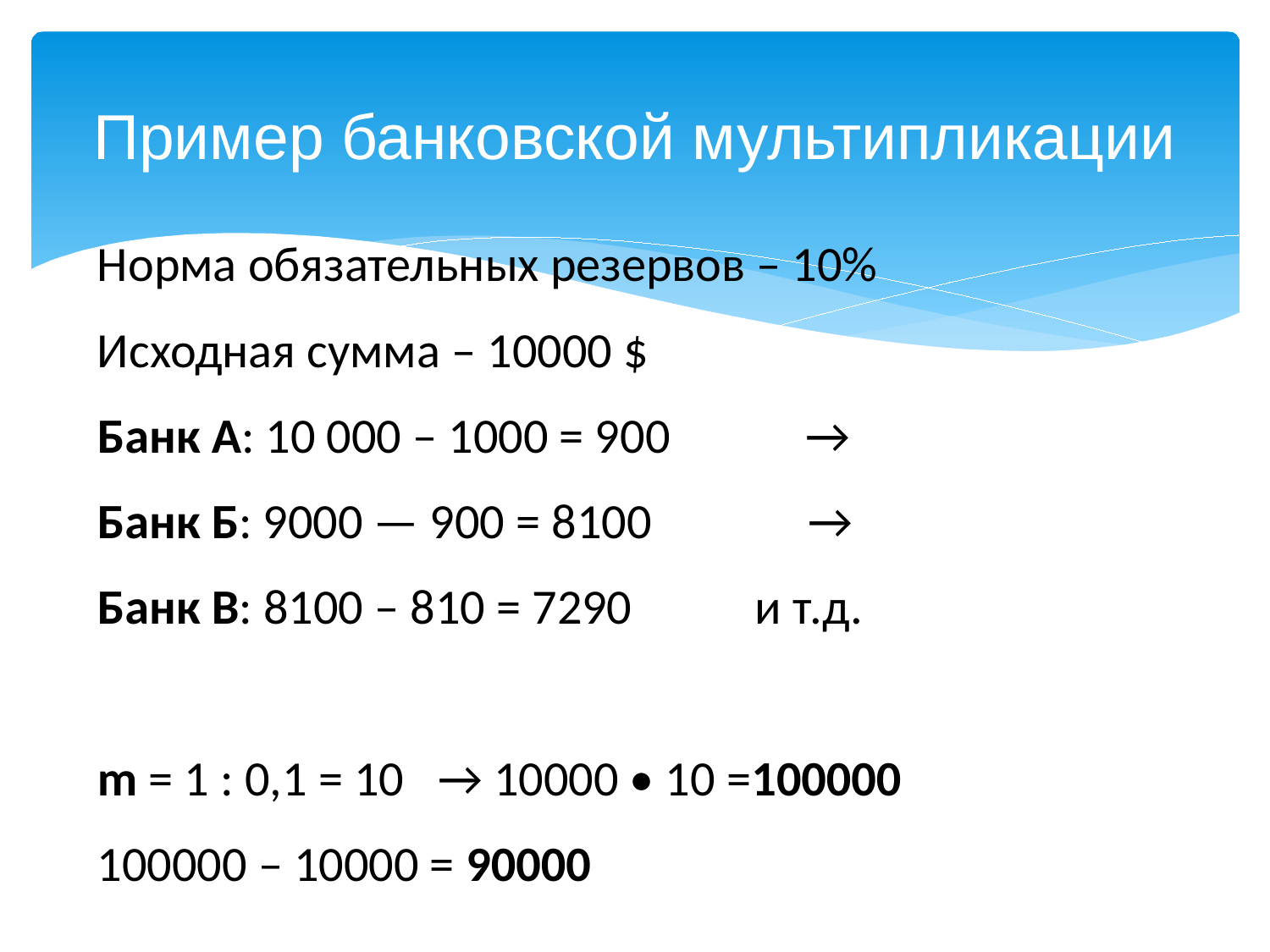

# Пример банковской мультипликации
Норма обязательных резервов – 10%
Исходная сумма – 10000 $
Банк А: 10 000 – 1000 = 900            →
Банк Б: 9000 — 900 = 8100              →
Банк В: 8100 – 810 = 7290           и т.д.

m = 1 : 0,1 = 10   → 10000 • 10 =100000
100000 – 10000 = 90000